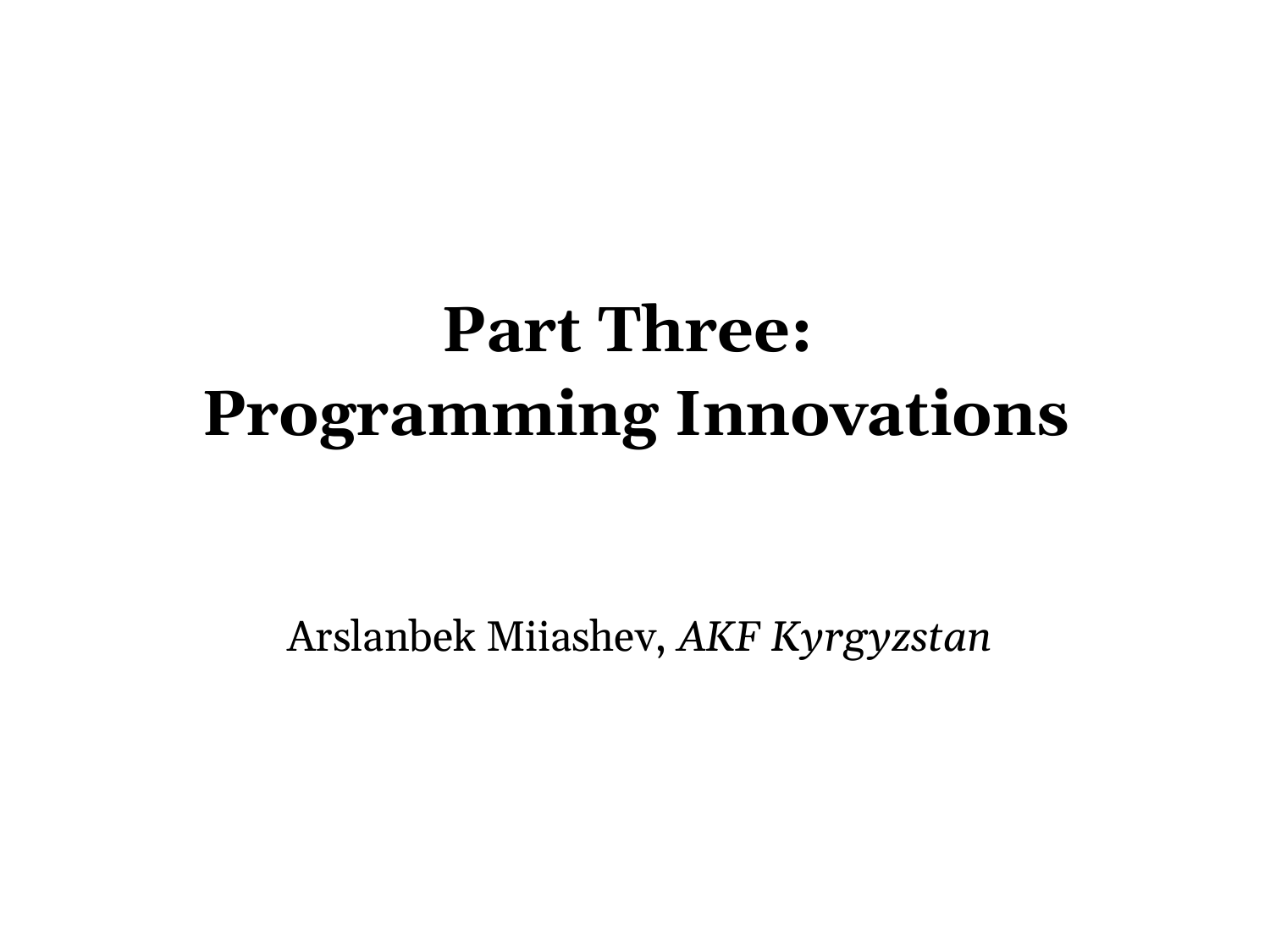

# Part Three: Programming Innovations
Arslanbek Miiashev, AKF Kyrgyzstan